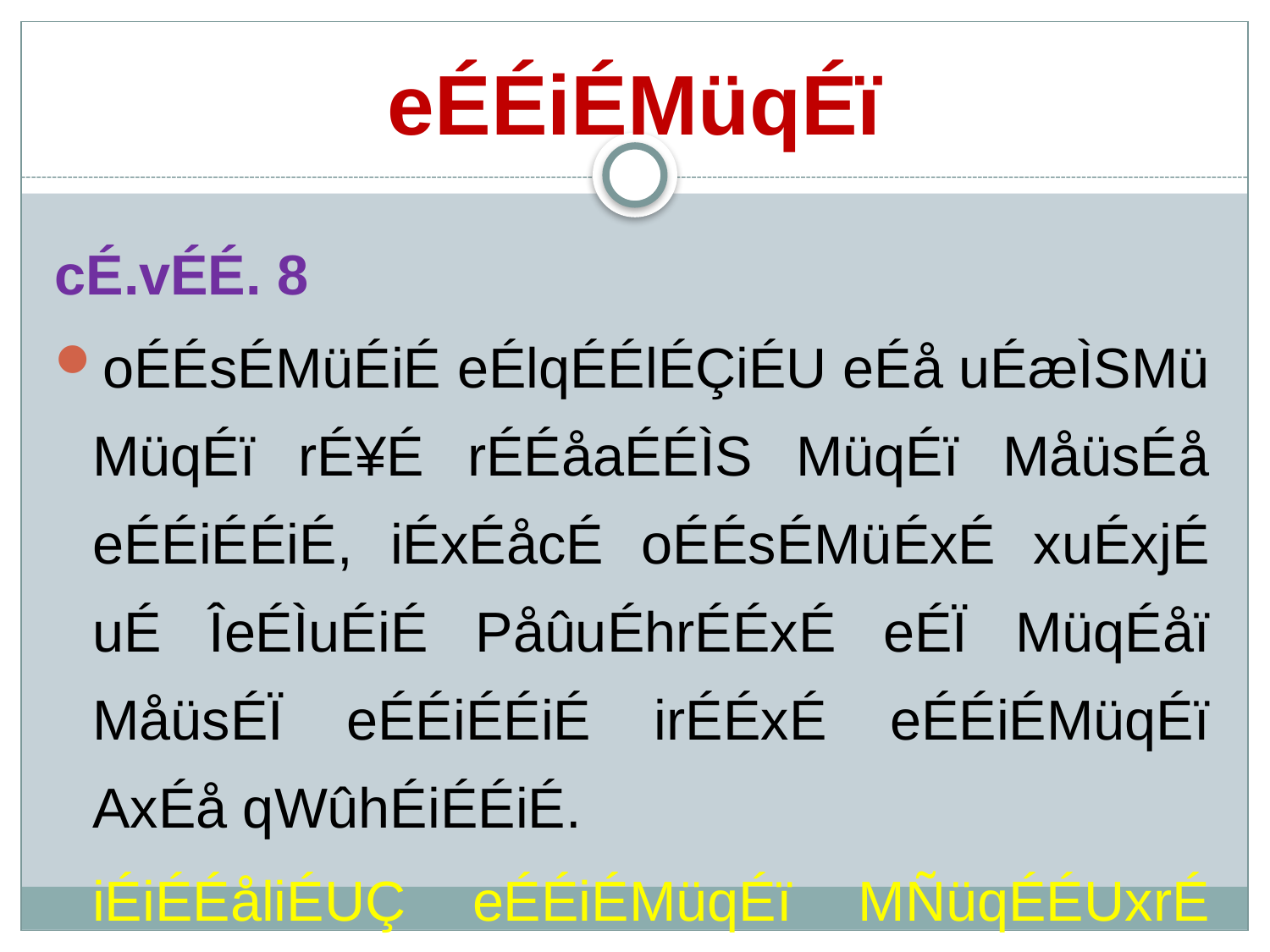

# eÉÉiÉMüqÉï
cÉ.vÉÉ. 8
oÉÉsÉMüÉiÉ eÉlqÉÉlÉÇiÉU eÉå uÉæÌSMü MüqÉï rÉ¥É rÉÉåaÉÉÌS MüqÉï MåüsÉå eÉÉiÉÉiÉ, iÉxÉåcÉ oÉÉsÉMüÉxÉ xuÉxjÉ uÉ ÎeÉÌuÉiÉ PåûuÉhrÉÉxÉ eÉÏ MüqÉåï MåüsÉÏ eÉÉiÉÉiÉ irÉÉxÉ eÉÉiÉMüqÉï AxÉå qWûhÉiÉÉiÉ.
	iÉiÉÉåliÉUÇ eÉÉiÉMüqÉï MÑüqÉÉUxrÉ MüÉrÉïqÉç iÉ±jÉÉ-qÉkÉÔxÉÌmÉïwÉÏ qÉl§ÉÉåmÉqÉÌl§ÉiÉå rÉjÉÉqlÉÉrÉÇ mÉëjÉqÉÇ mÉëÉÍzÉiÉÑ S±ÉiÉç |